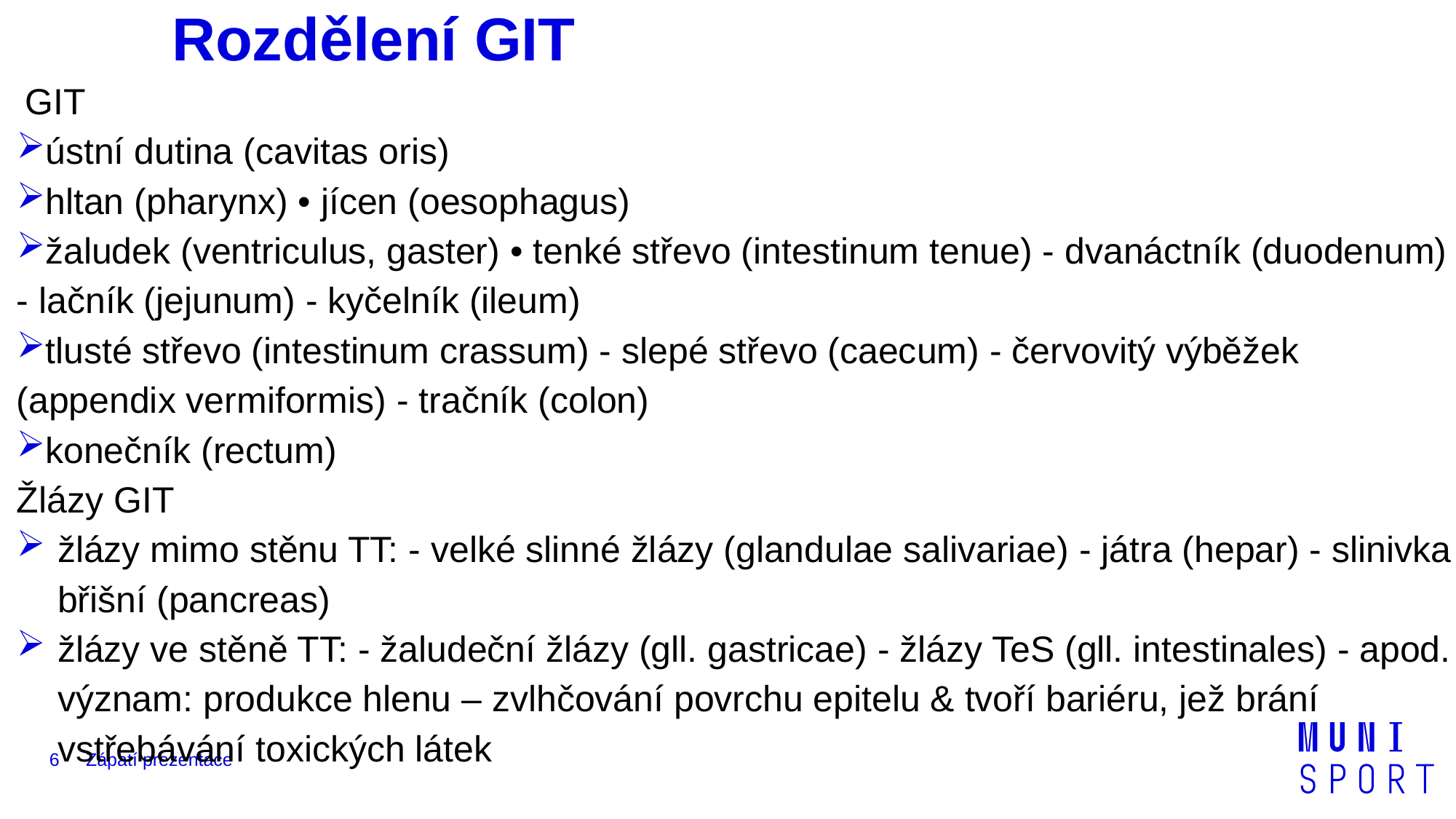

Rozdělení GIT
GIT
ústní dutina (cavitas oris)
hltan (pharynx) • jícen (oesophagus)
žaludek (ventriculus, gaster) • tenké střevo (intestinum tenue) - dvanáctník (duodenum) - lačník (jejunum) - kyčelník (ileum)
tlusté střevo (intestinum crassum) - slepé střevo (caecum) - červovitý výběžek (appendix vermiformis) - tračník (colon)
konečník (rectum)
Žlázy GIT
žlázy mimo stěnu TT: - velké slinné žlázy (glandulae salivariae) - játra (hepar) - slinivka břišní (pancreas)
žlázy ve stěně TT: - žaludeční žlázy (gll. gastricae) - žlázy TeS (gll. intestinales) - apod. význam: produkce hlenu – zvlhčování povrchu epitelu & tvoří bariéru, jež brání vstřebávání toxických látek
6
Zápatí prezentace